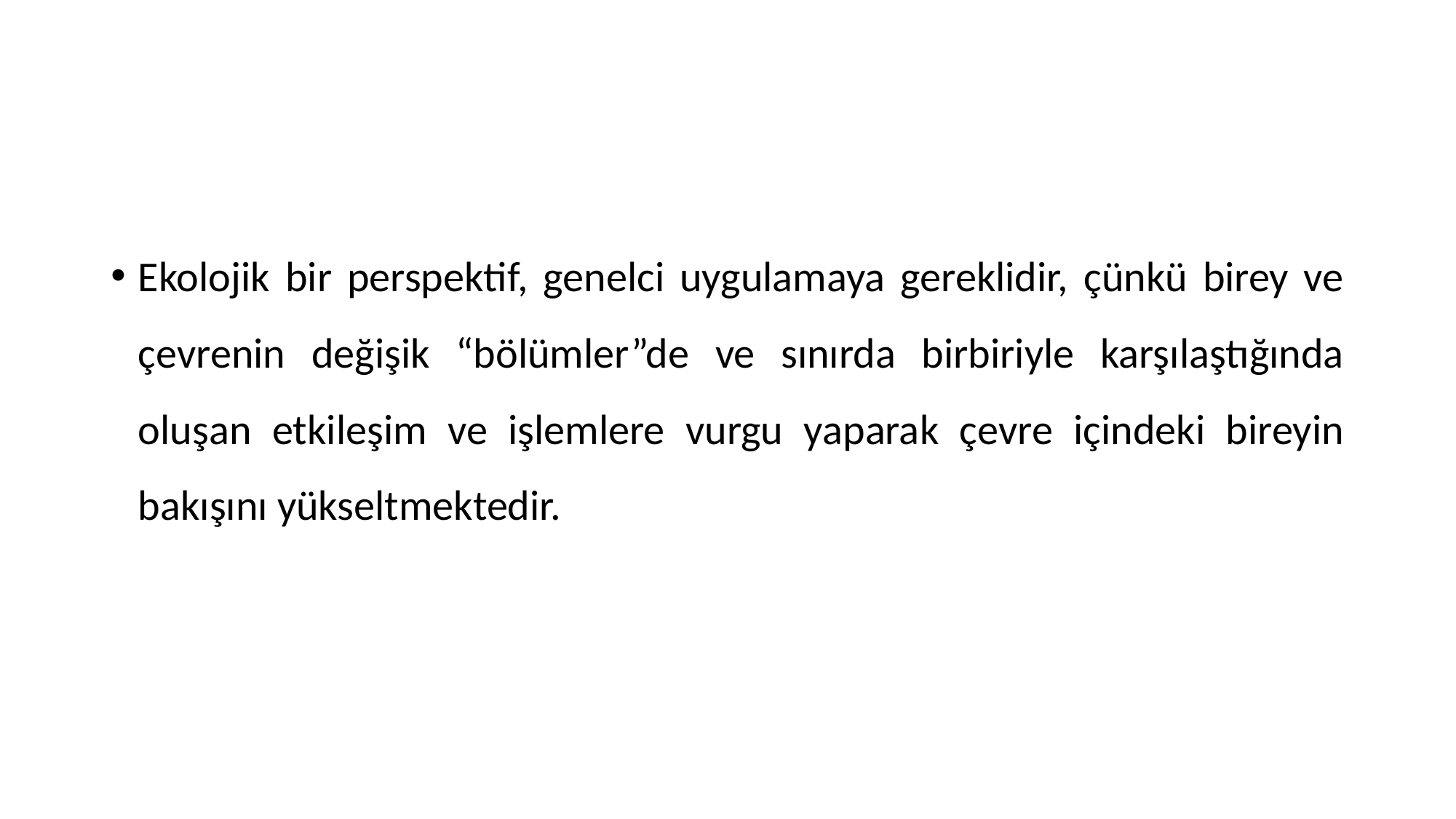

#
Ekolojik bir perspektif, genelci uygulamaya gereklidir, çünkü birey ve çevrenin değişik “bölümler”de ve sınırda birbiriyle karşılaştığında oluşan etkileşim ve işlemlere vurgu yaparak çevre içindeki bireyin bakışını yükseltmektedir.